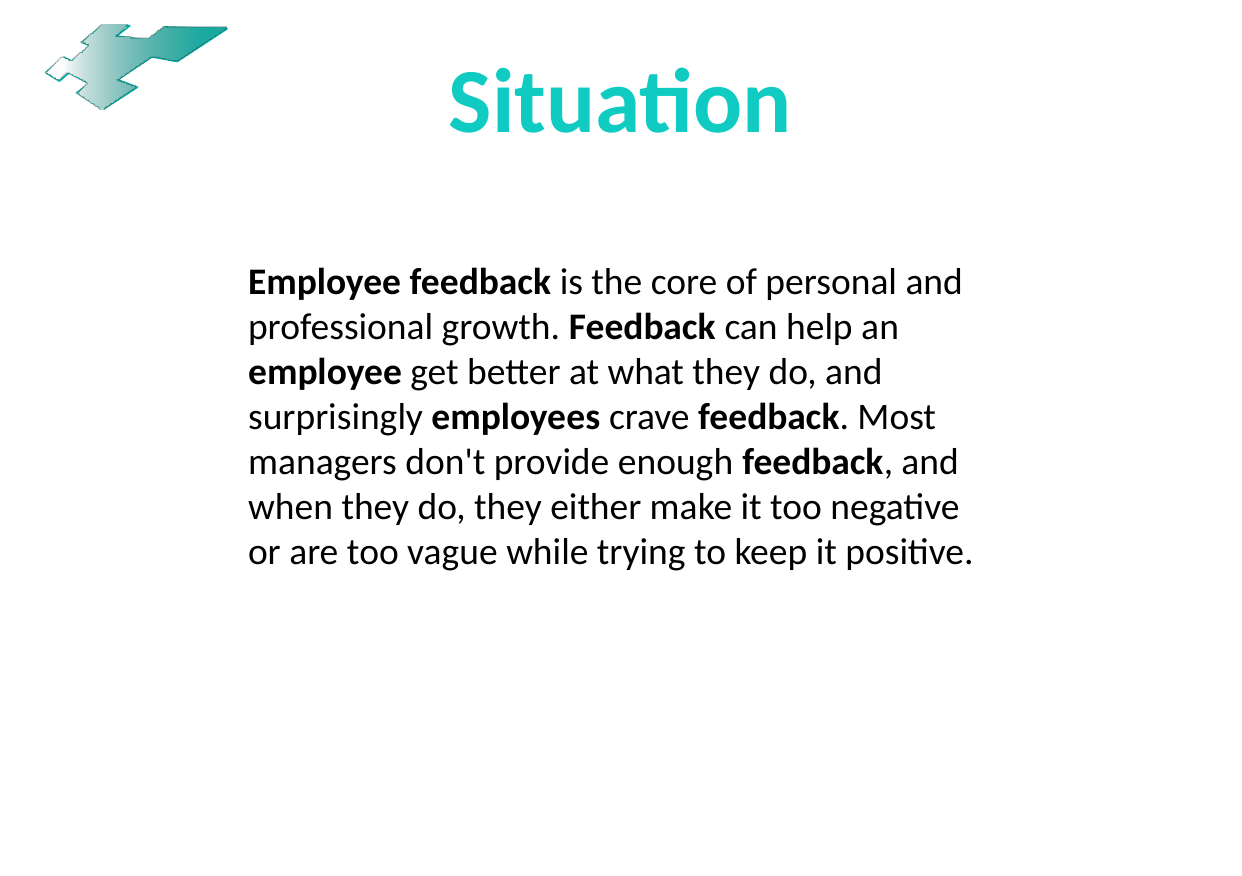

# Situation
Employee feedback is the core of personal and professional growth. Feedback can help an employee get better at what they do, and surprisingly employees crave feedback. Most managers don't provide enough feedback, and when they do, they either make it too negative or are too vague while trying to keep it positive.